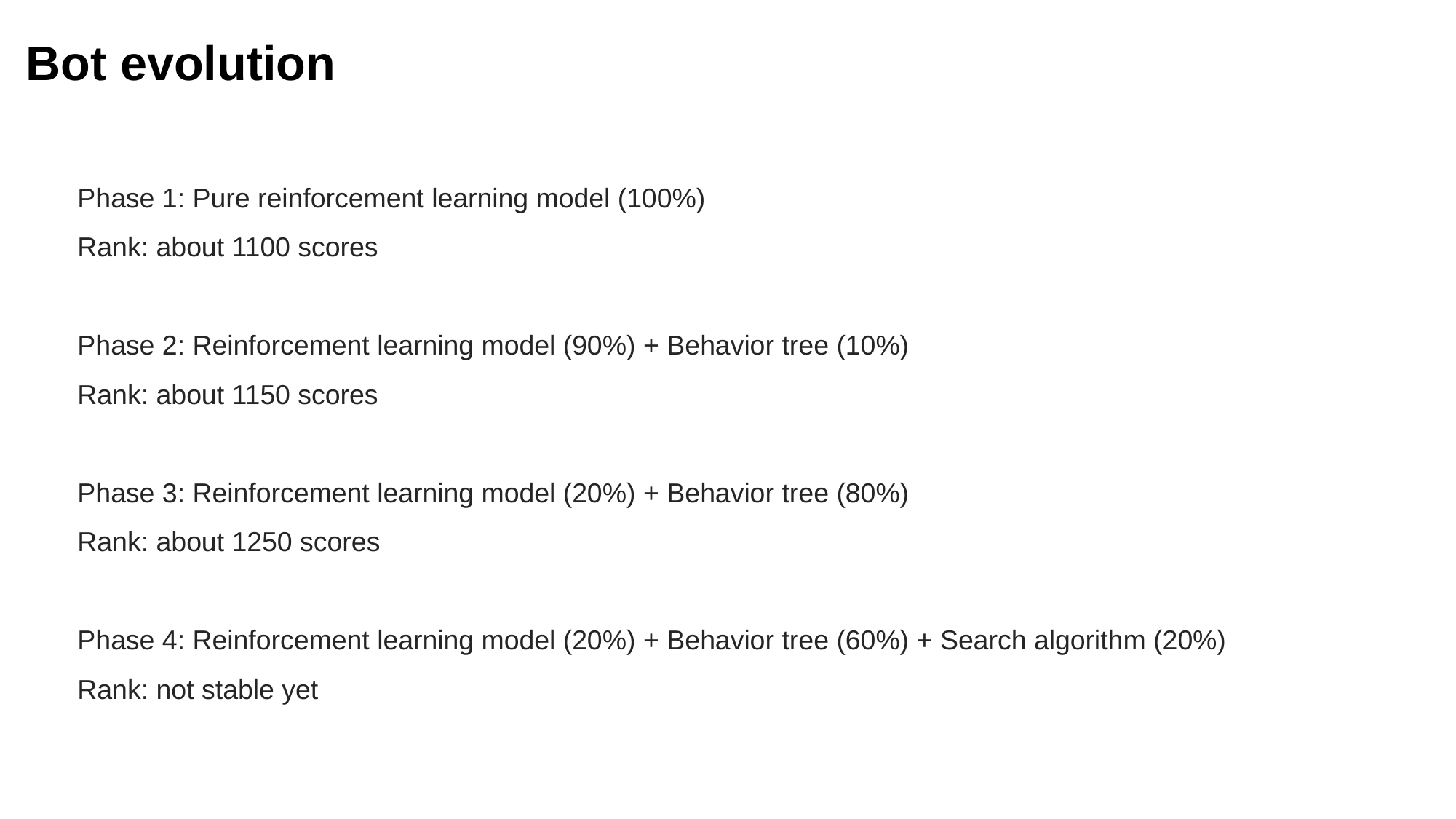

Bot evolution
Phase 1: Pure reinforcement learning model (100%)
Rank: about 1100 scores

Phase 2: Reinforcement learning model (90%) + Behavior tree (10%)
Rank: about 1150 scores

Phase 3: Reinforcement learning model (20%) + Behavior tree (80%)
Rank: about 1250 scores

Phase 4: Reinforcement learning model (20%) + Behavior tree (60%) + Search algorithm (20%)
Rank: not stable yet